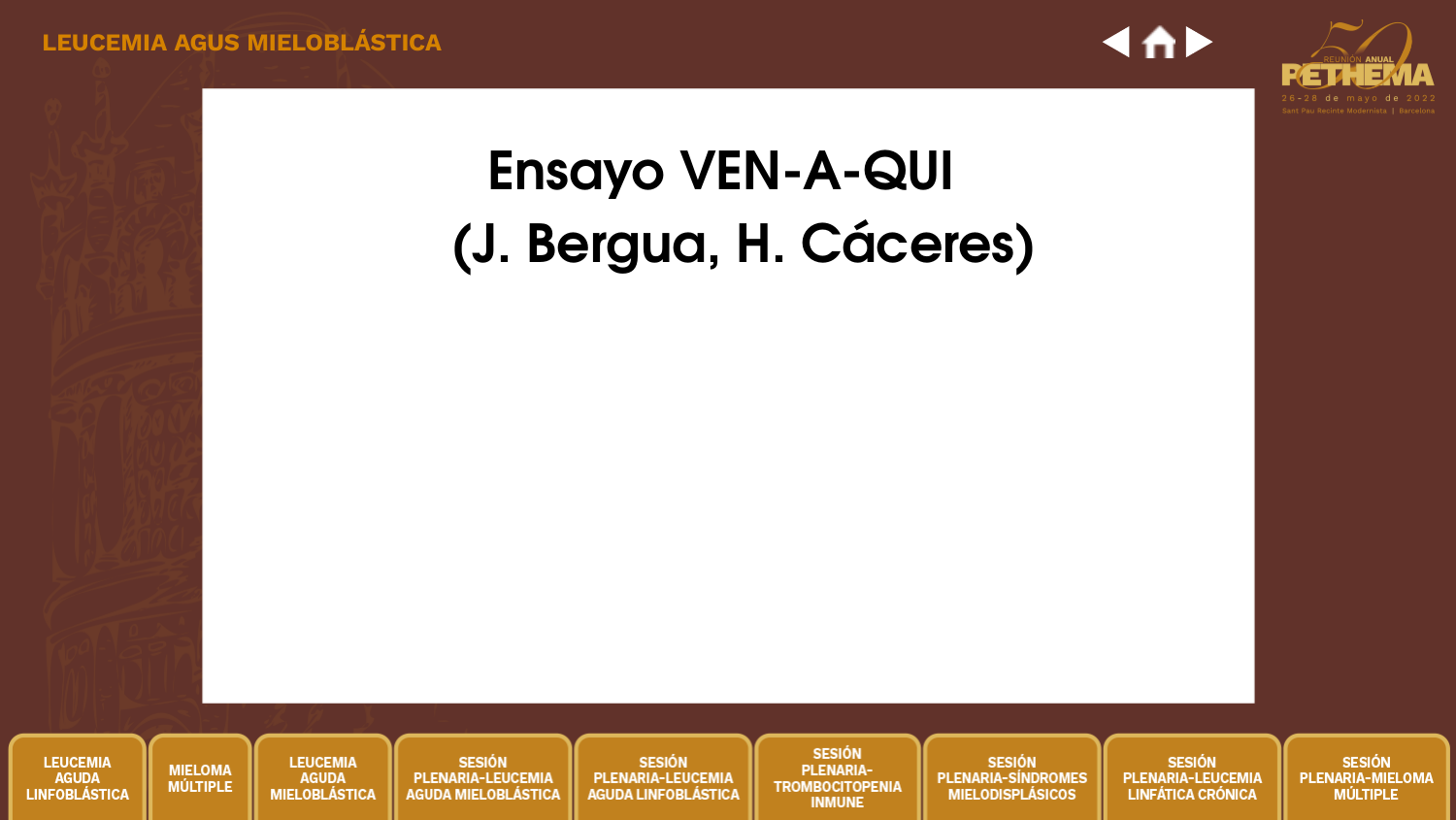

LEUCEMIA AGUS MIELOBLÁSTICA
# Ensayo VEN-A-QUI
(J. Bergua, H. Cáceres)